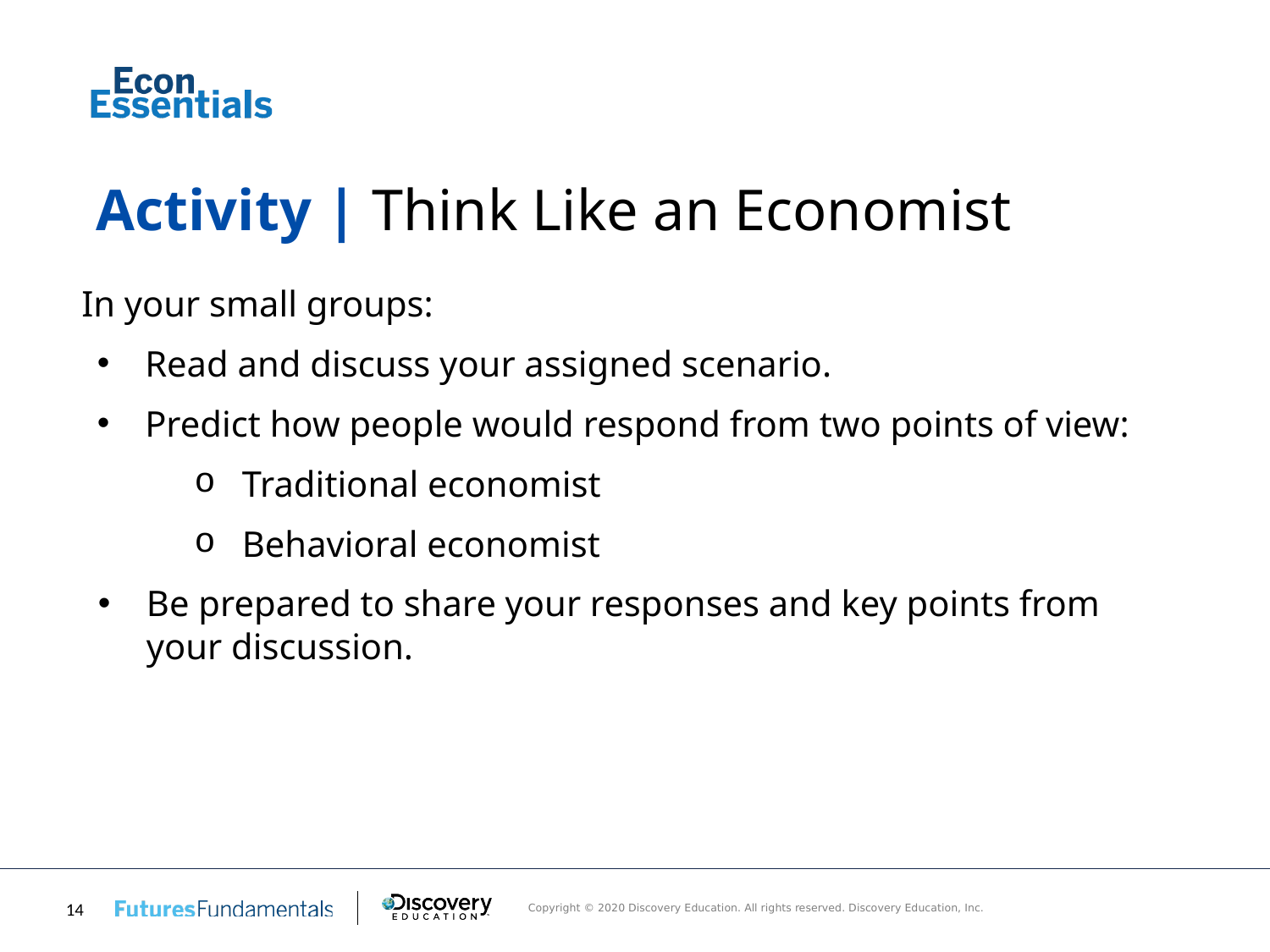

# Activity | Think Like an Economist
In your small groups:
Read and discuss your assigned scenario.
Predict how people would respond from two points of view:
Traditional economist
Behavioral economist
Be prepared to share your responses and key points from your discussion.